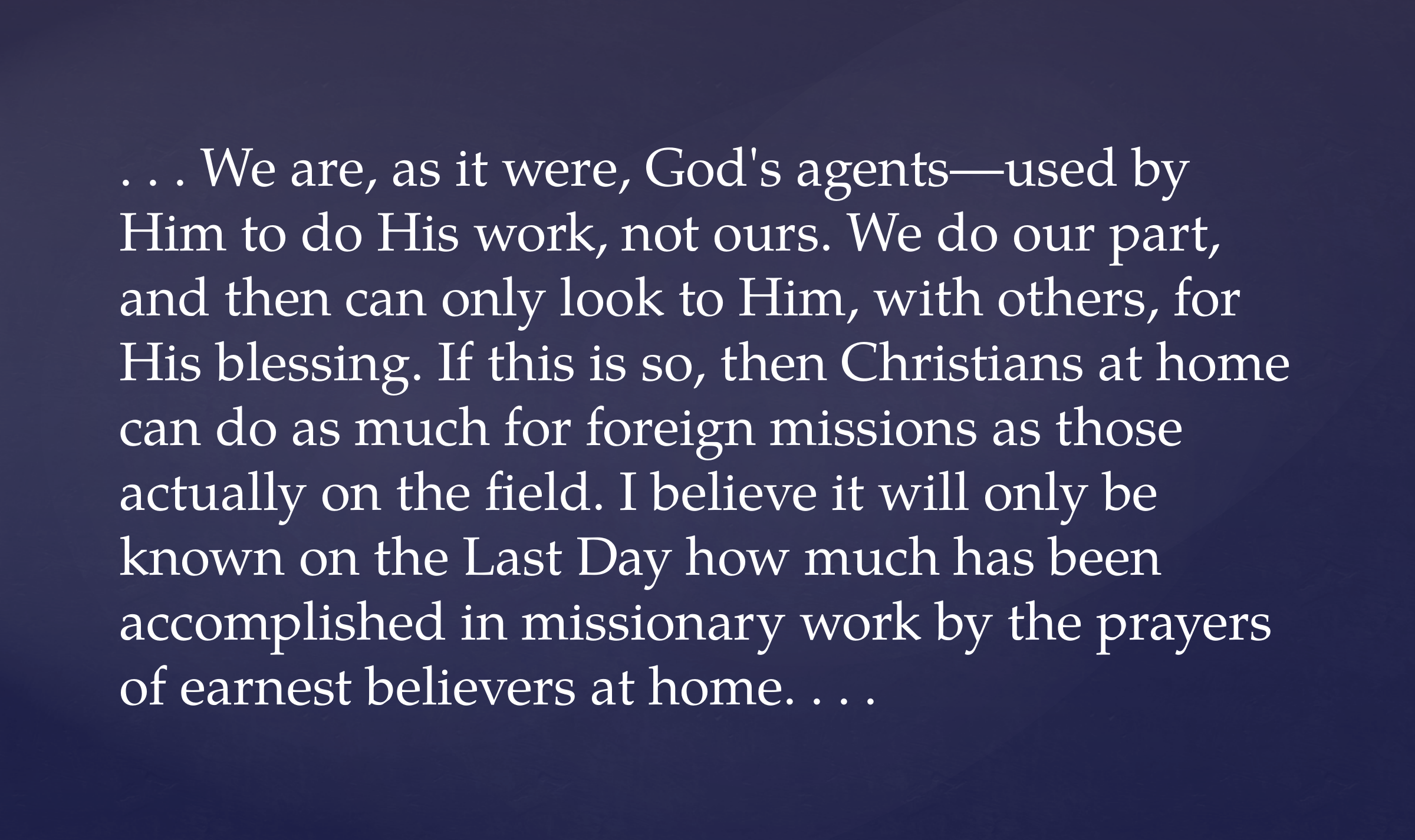

. . . We are, as it were, God's agents—used by Him to do His work, not ours. We do our part, and then can only look to Him, with others, for His blessing. If this is so, then Christians at home can do as much for foreign missions as those actually on the field. I believe it will only be known on the Last Day how much has been accomplished in missionary work by the prayers of earnest believers at home. . . .